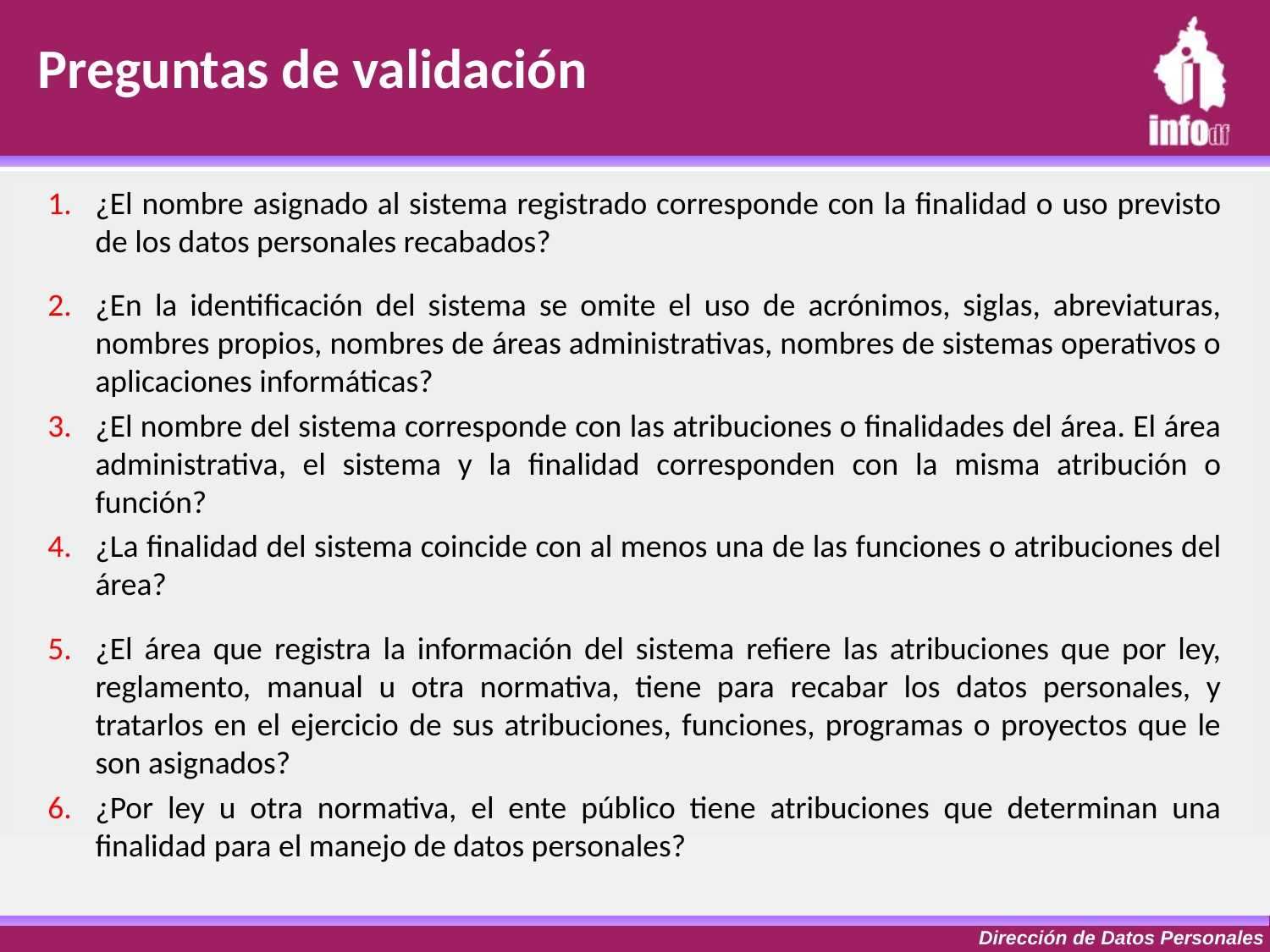

# Preguntas de validación
¿El nombre asignado al sistema registrado corresponde con la finalidad o uso previsto de los datos personales recabados?

¿En la identificación del sistema se omite el uso de acrónimos, siglas, abreviaturas, nombres propios, nombres de áreas administrativas, nombres de sistemas operativos o aplicaciones informáticas?
¿El nombre del sistema corresponde con las atribuciones o finalidades del área. El área administrativa, el sistema y la finalidad corresponden con la misma atribución o función?
¿La finalidad del sistema coincide con al menos una de las funciones o atribuciones del área?

¿El área que registra la información del sistema refiere las atribuciones que por ley, reglamento, manual u otra normativa, tiene para recabar los datos personales, y tratarlos en el ejercicio de sus atribuciones, funciones, programas o proyectos que le son asignados?
¿Por ley u otra normativa, el ente público tiene atribuciones que determinan una finalidad para el manejo de datos personales?